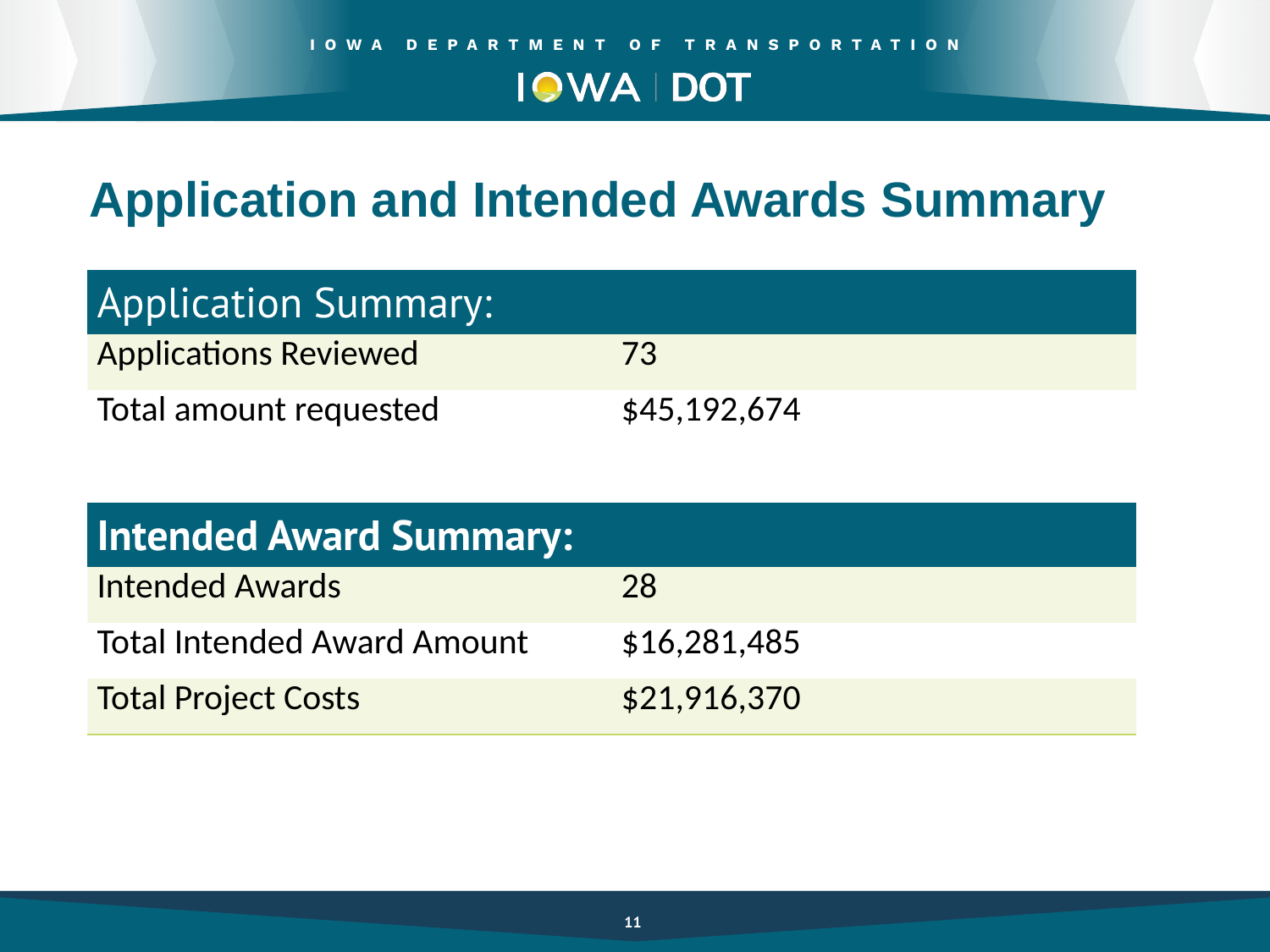

Application and Intended Awards Summary
| Application Summary: | Column 2 |
| --- | --- |
| Applications Reviewed | 73 |
| Total amount requested | $45,192,674 |
|  |  |
| Intended Award Summary: |  |
| Intended Awards | 28 |
| Total Intended Award Amount | $16,281,485 |
| Total Project Costs | $21,916,370 |
11
11